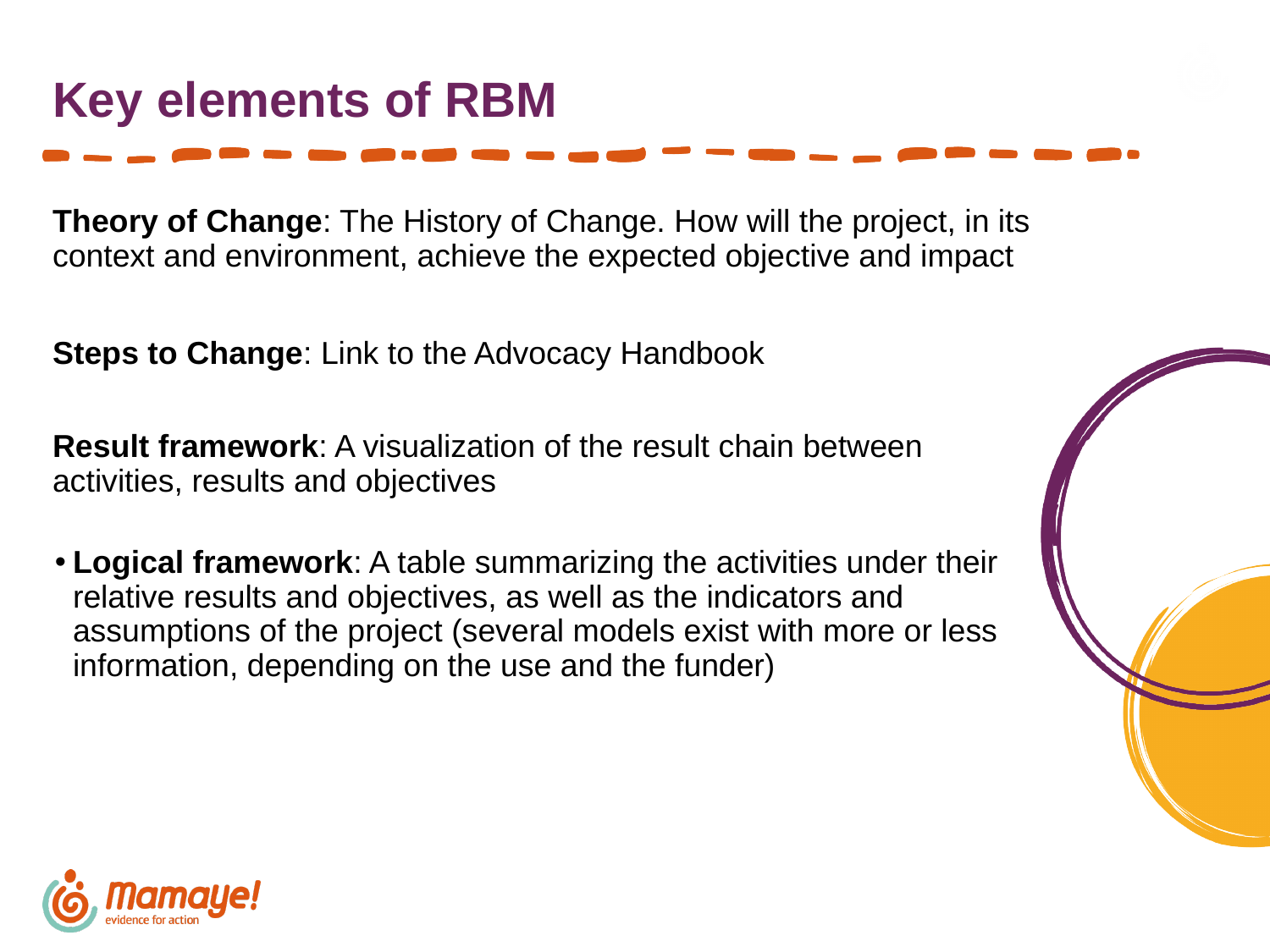

# Key elements of RBM
Theory of Change: The History of Change. How will the project, in its context and environment, achieve the expected objective and impact
Steps to Change: Link to the Advocacy Handbook
Result framework: A visualization of the result chain between activities, results and objectives
Logical framework: A table summarizing the activities under their relative results and objectives, as well as the indicators and assumptions of the project (several models exist with more or less information, depending on the use and the funder)